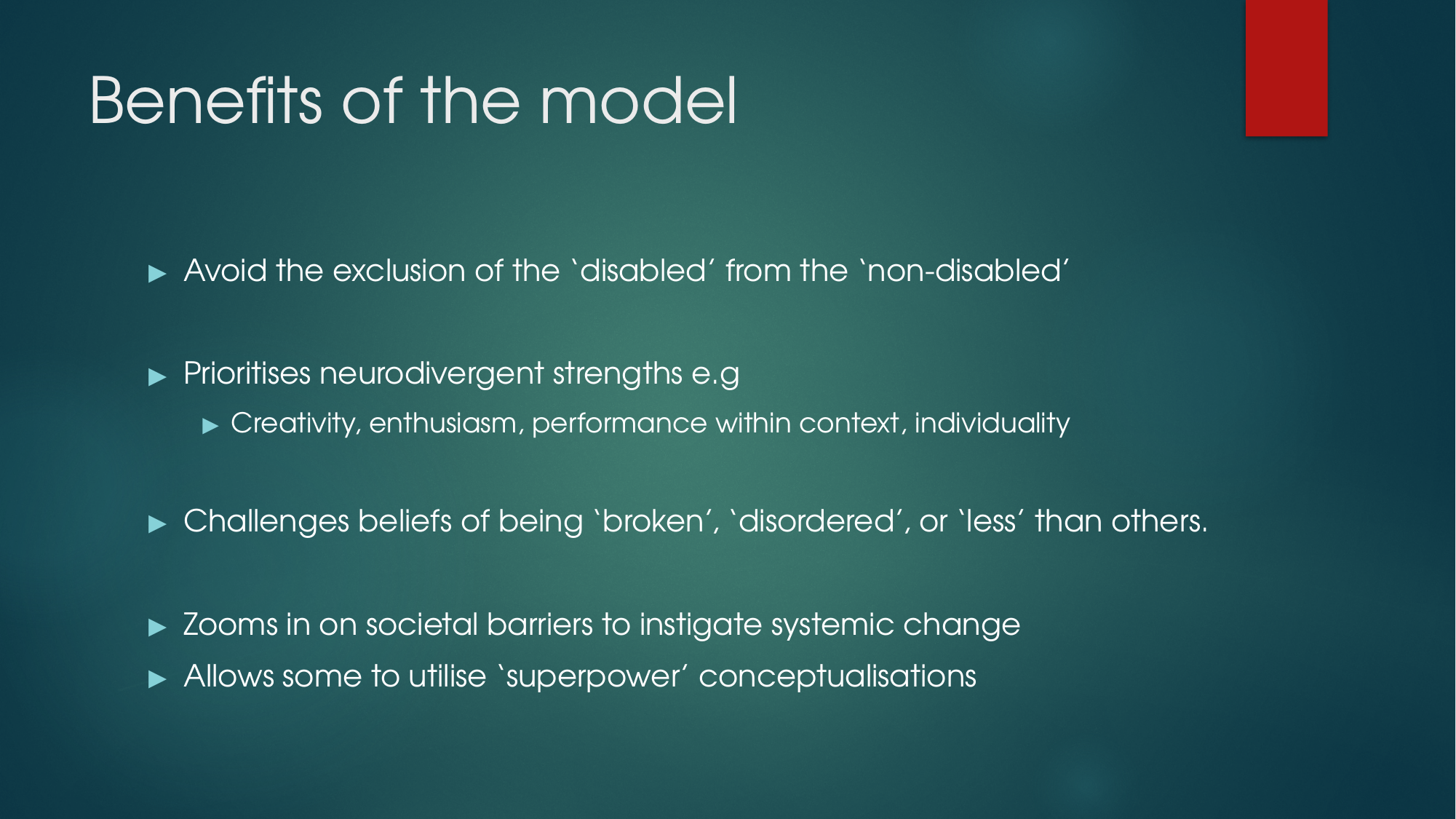

# Benefits of the model
Avoid the exclusion of the ‘disabled’ from the ‘non-disabled’

Prioritises neurodivergent strengths e.g
Creativity, enthusiasm, performance within context, individuality

Challenges beliefs of being ‘broken’, ‘disordered’, or ‘less’ than others.

Zooms in on societal barriers to instigate systemic change
Allows some to utilise ‘superpower’ conceptualisations